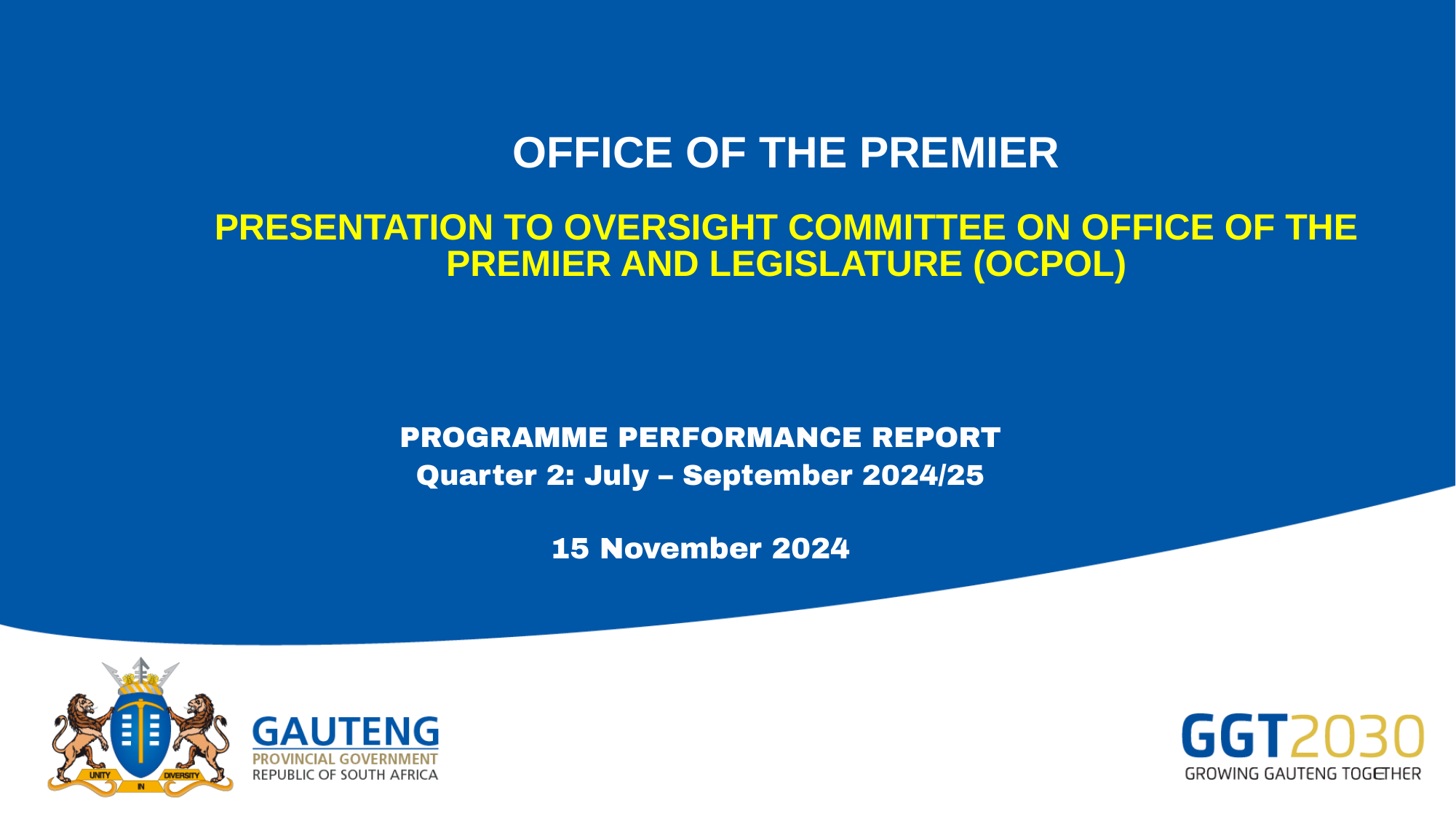

# OFFICE OF THE PREMIER Presentation to Oversight Committee on Office of the Premier and Legislature (OCPOL)

PROGRAMME PERFORMANCE REPORT
Quarter 2: July – September 2024/25

15 November 2024